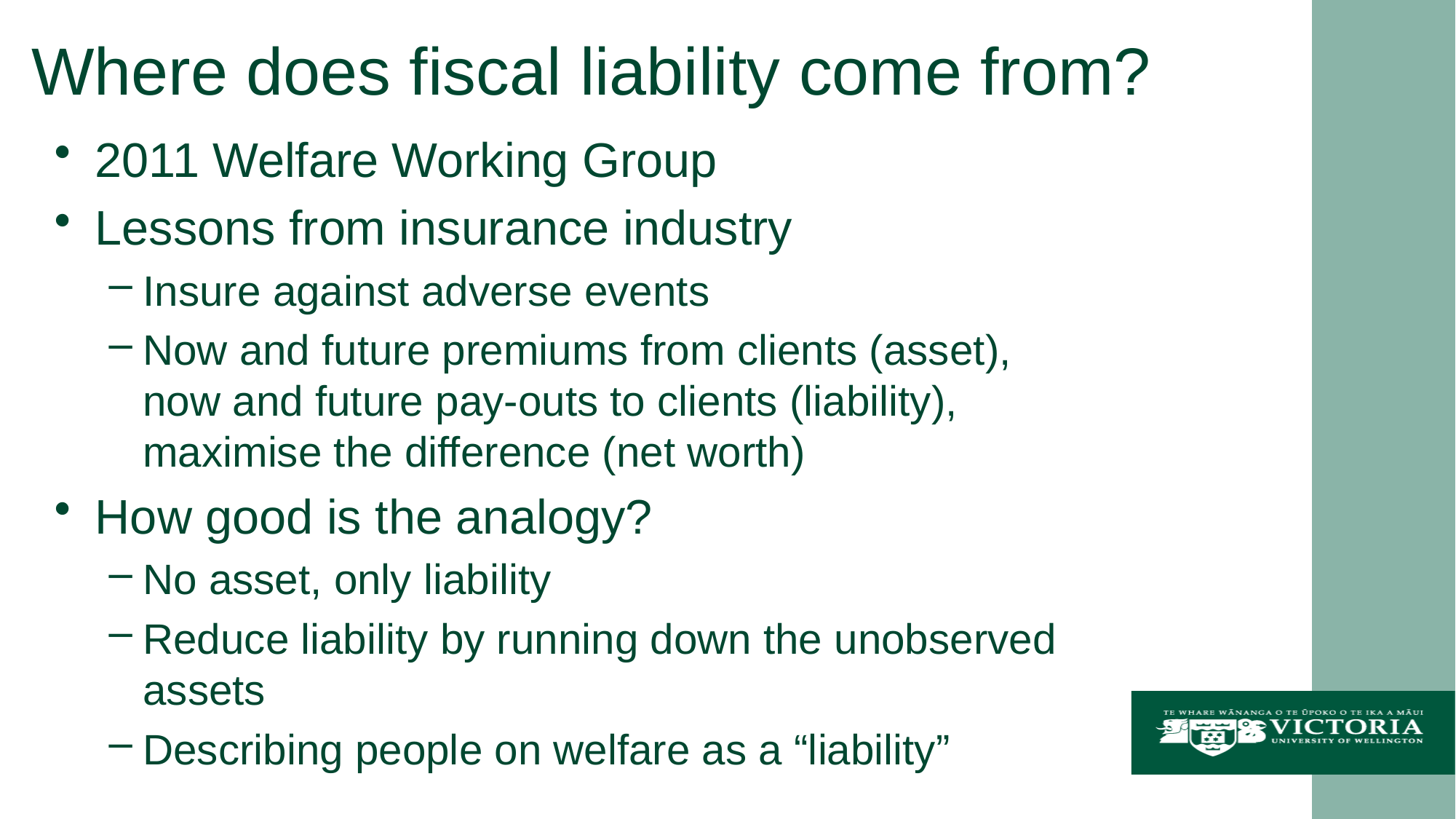

# Where does fiscal liability come from?
2011 Welfare Working Group
Lessons from insurance industry
Insure against adverse events
Now and future premiums from clients (asset), now and future pay-outs to clients (liability), maximise the difference (net worth)
How good is the analogy?
No asset, only liability
Reduce liability by running down the unobserved assets
Describing people on welfare as a “liability”